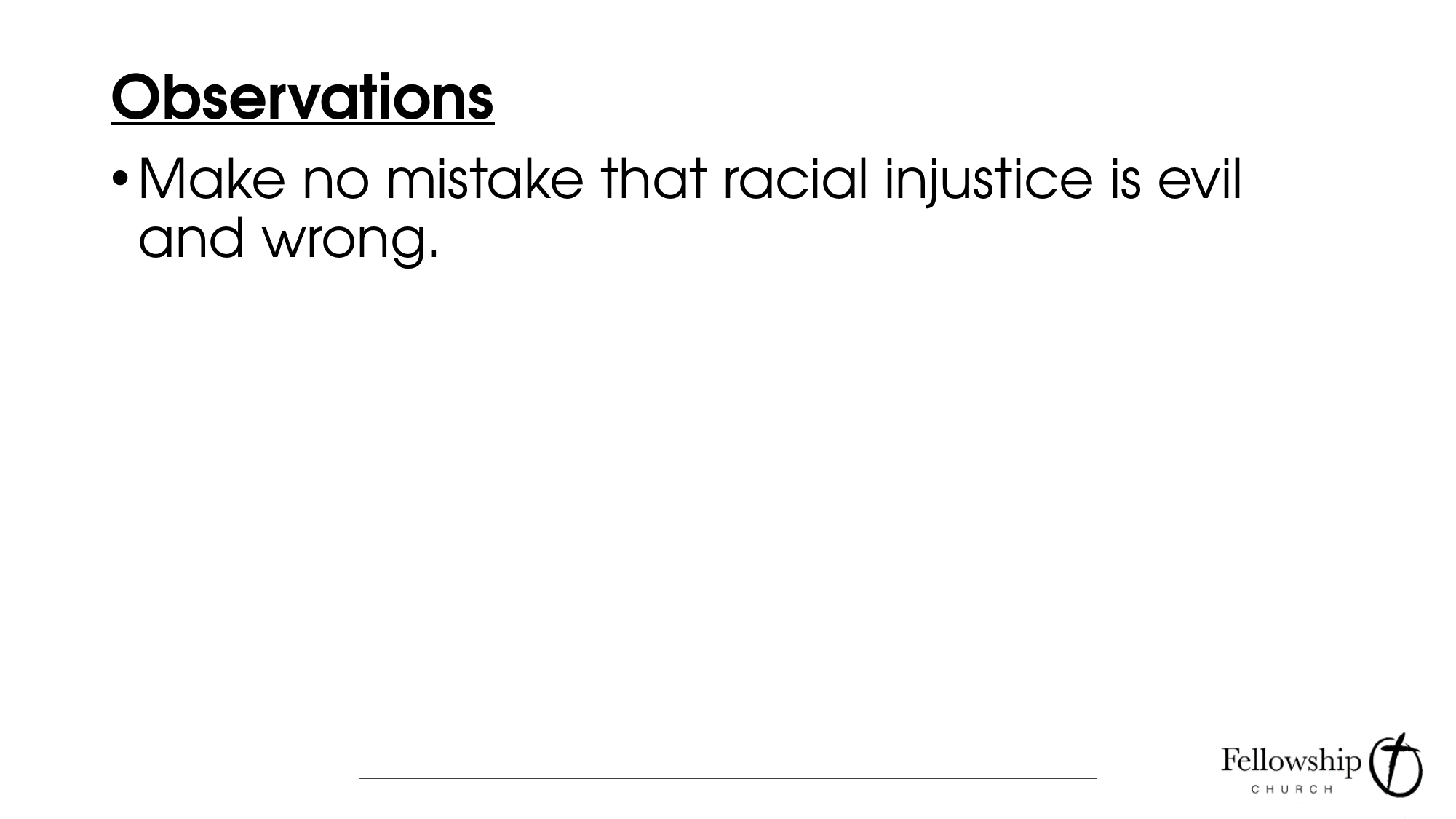

# Observations
Make no mistake that racial injustice is evil and wrong.